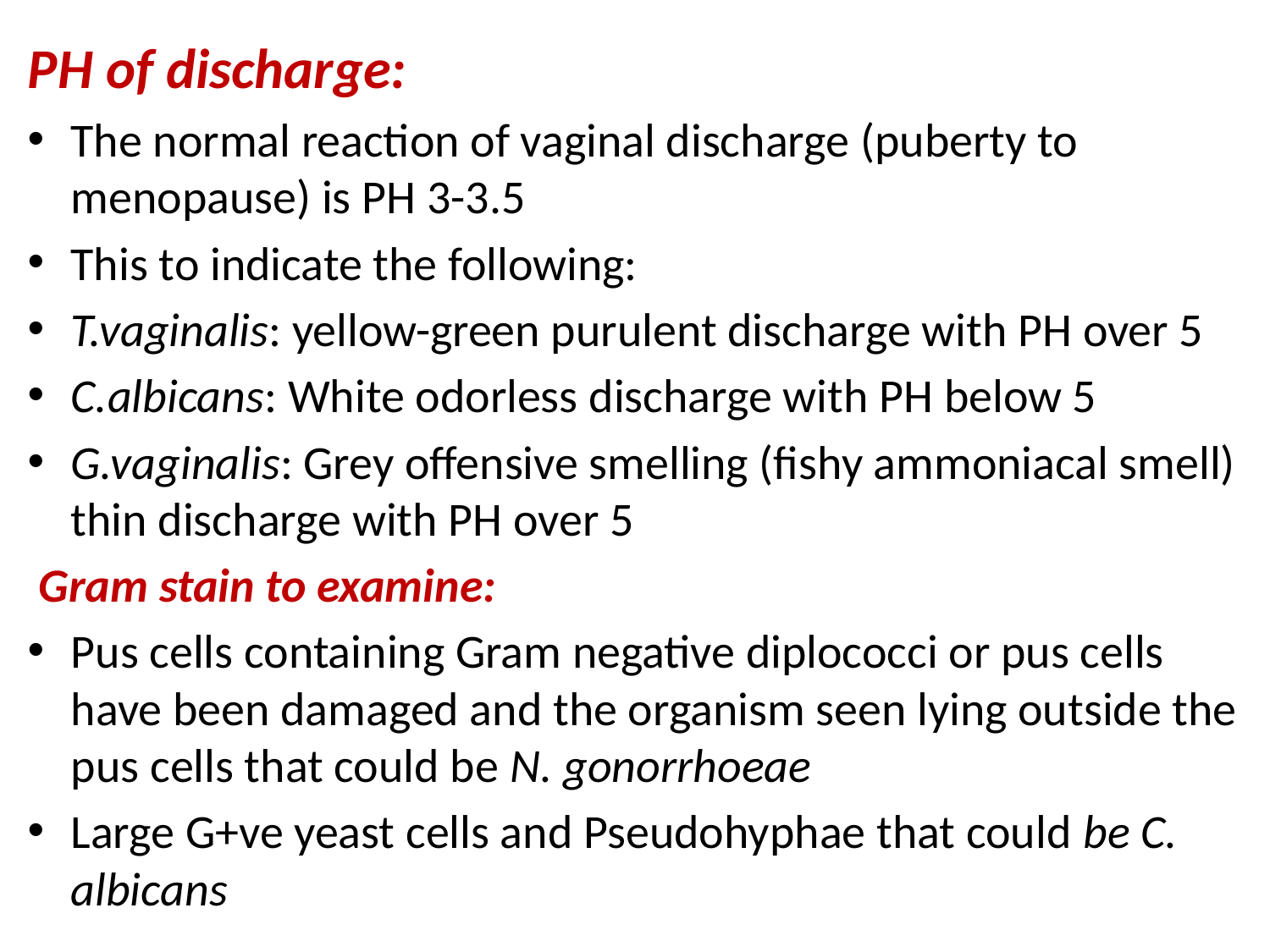

PH of discharge:
The normal reaction of vaginal discharge (puberty to menopause) is PH 3-3.5
This to indicate the following:
T.vaginalis: yellow-green purulent discharge with PH over 5
C.albicans: White odorless discharge with PH below 5
G.vaginalis: Grey offensive smelling (fishy ammoniacal smell) thin discharge with PH over 5
 Gram stain to examine:
Pus cells containing Gram negative diplococci or pus cells have been damaged and the organism seen lying outside the pus cells that could be N. gonorrhoeae
Large G+ve yeast cells and Pseudohyphae that could be C. albicans